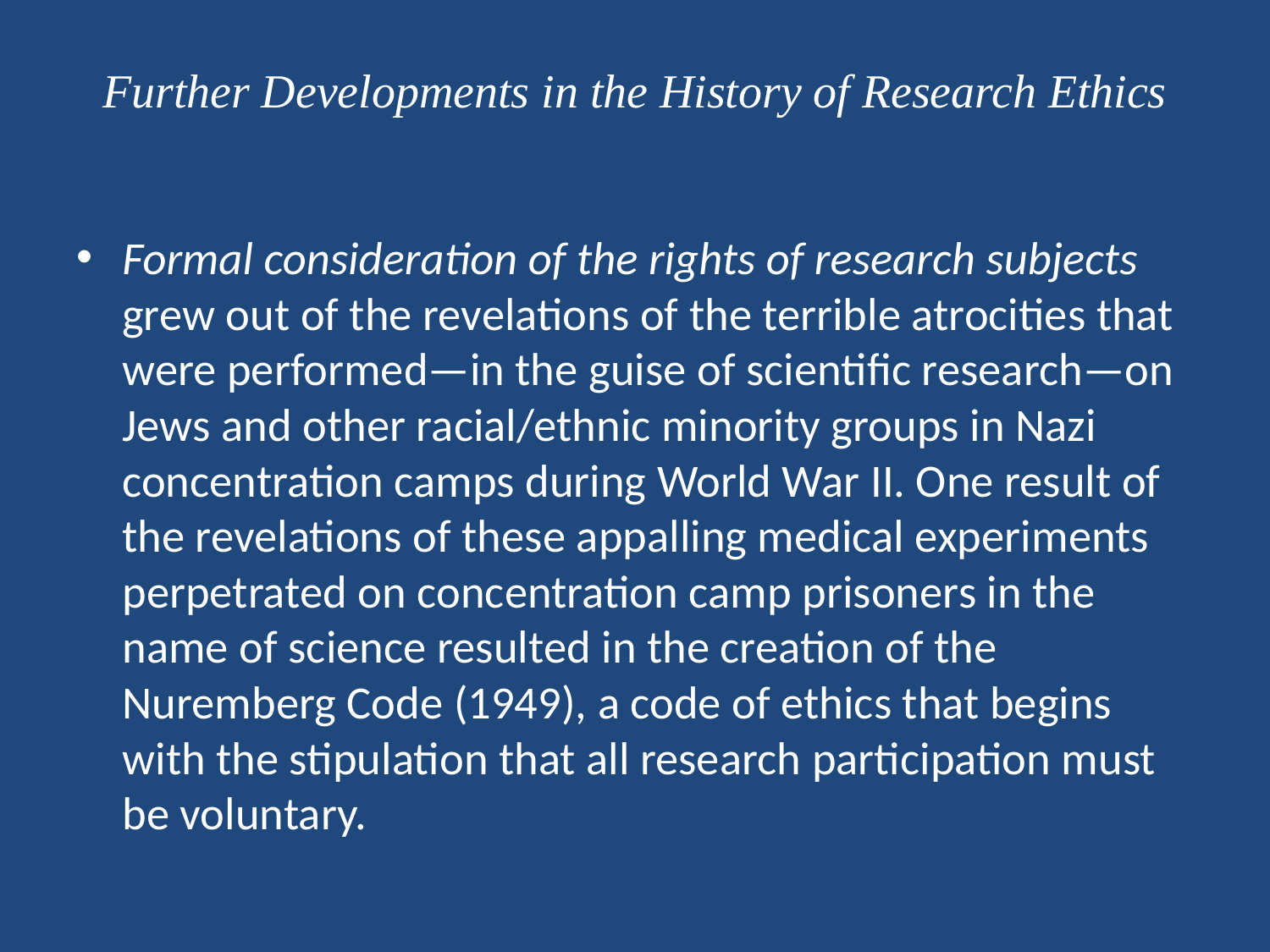

# Further Developments in the History of Research Ethics
Formal consideration of the rights of research subjects grew out of the revelations of the terrible atrocities that were performed—in the guise of scientific research—on Jews and other racial/ethnic minority groups in Nazi concentration camps during World War II. One result of the revelations of these appalling medical experiments perpetrated on concentration camp prisoners in the name of science resulted in the creation of the Nuremberg Code (1949), a code of ethics that begins with the stipulation that all research participation must be voluntary.